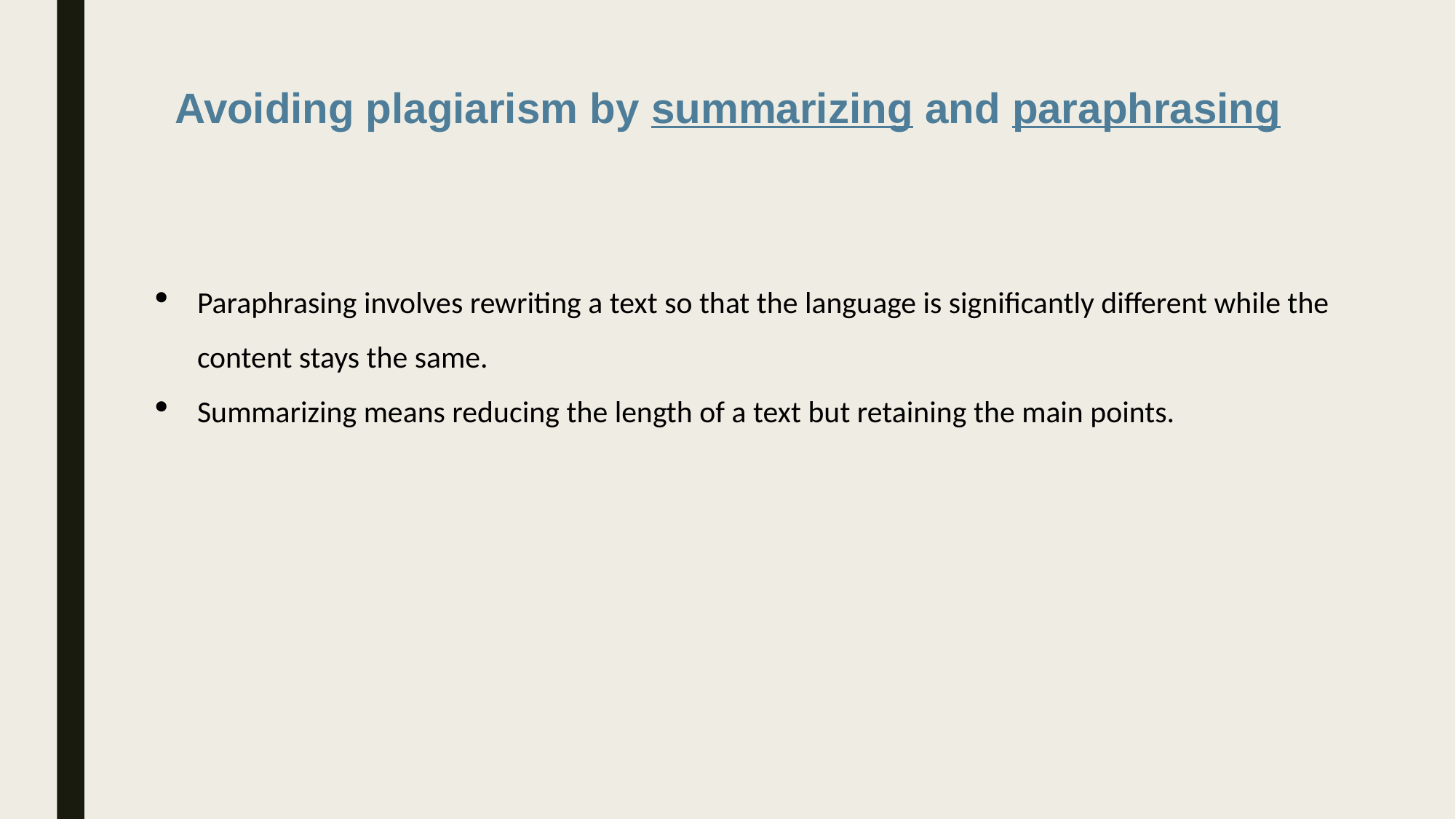

# Avoiding plagiarism by summarizing and paraphrasing
Paraphrasing involves rewriting a text so that the language is significantly different while the content stays the same.
Summarizing means reducing the length of a text but retaining the main points.